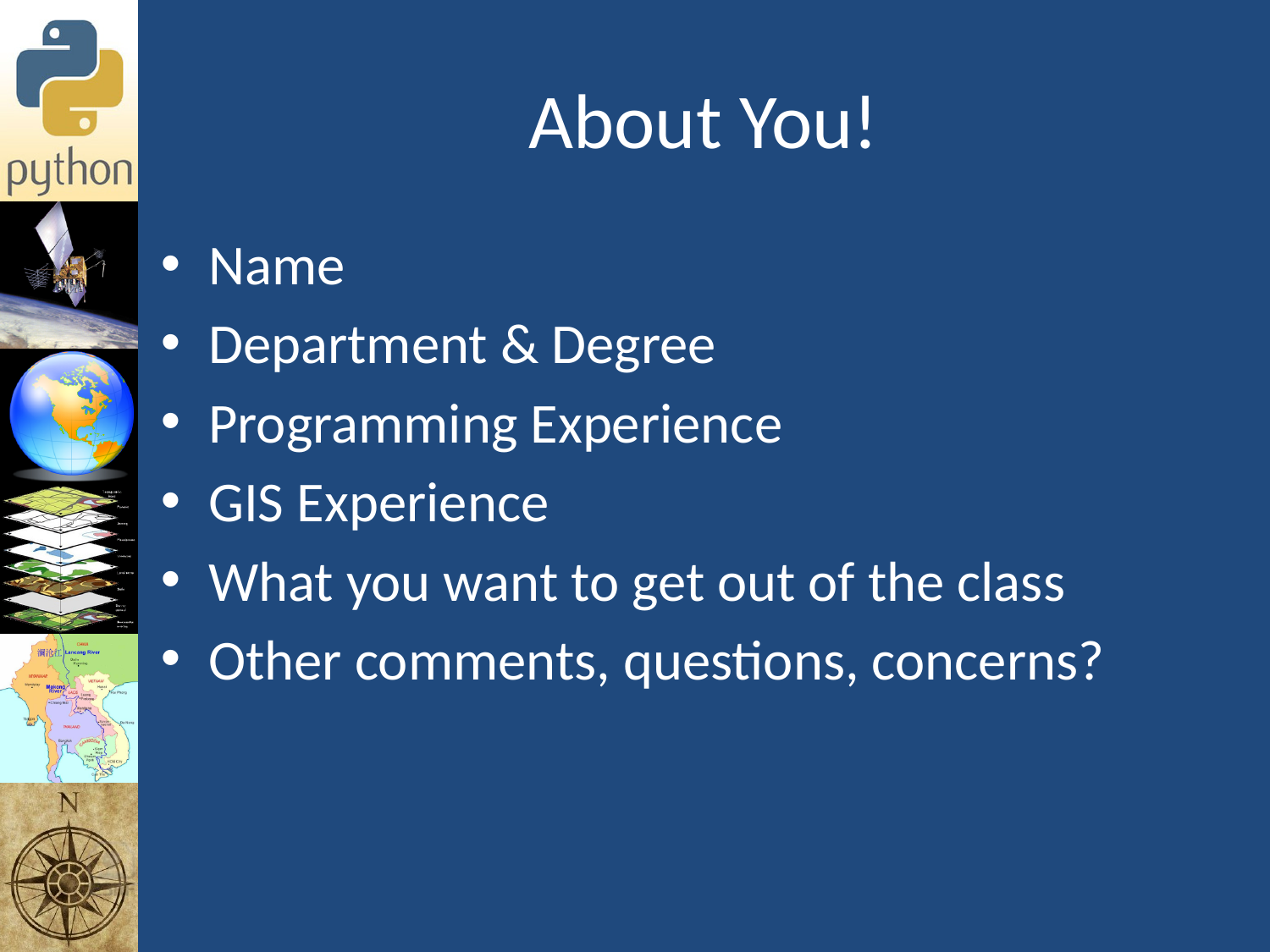

# About You!
Name
Department & Degree
Programming Experience
GIS Experience
What you want to get out of the class
Other comments, questions, concerns?